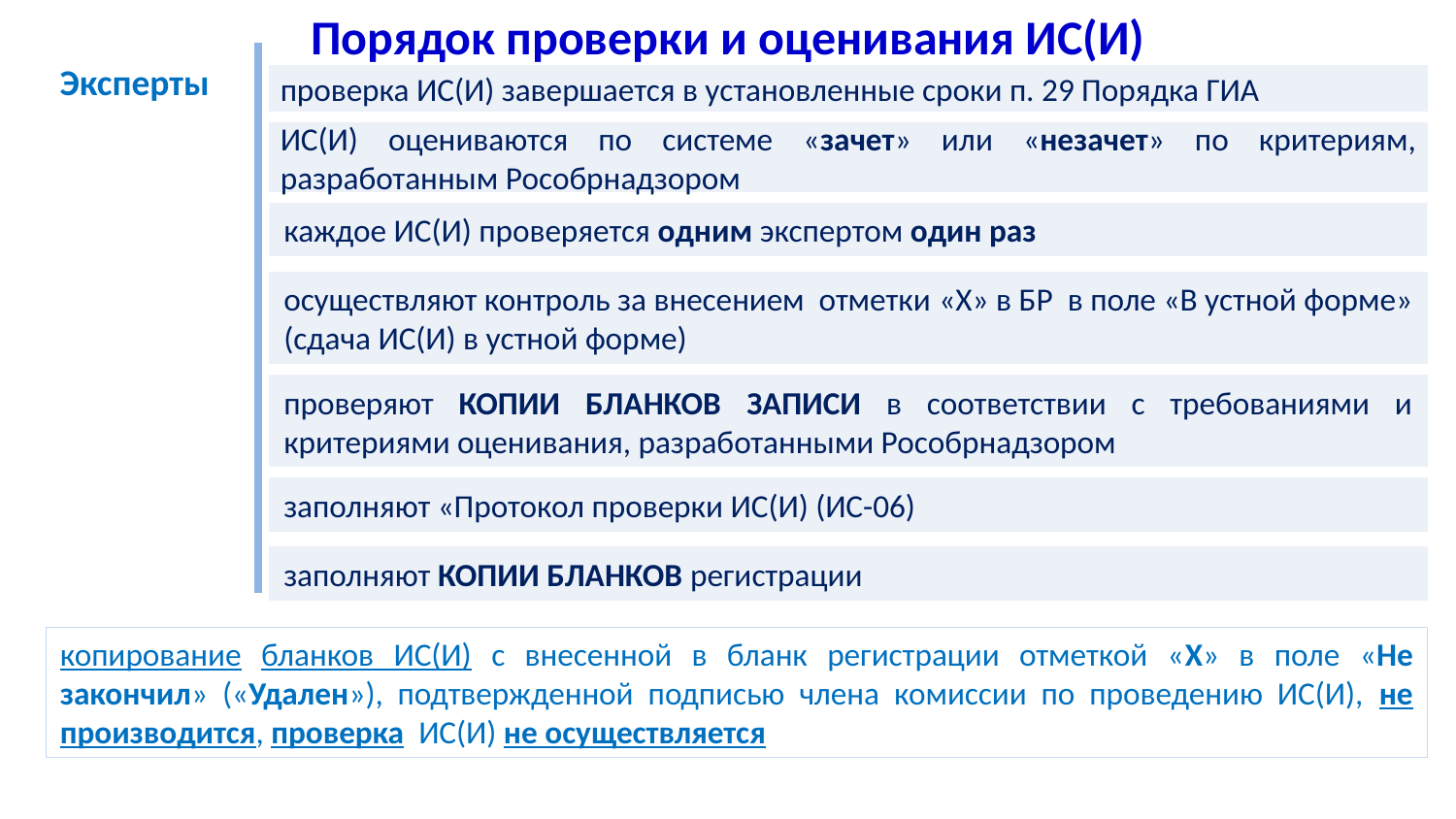

Порядок проверки и оценивания ИС(И)
Эксперты
проверка ИС(И) завершается в установленные сроки п. 29 Порядка ГИА
ИС(И) оцениваются по системе «зачет» или «незачет» по критериям, разработанным Рособрнадзором
каждое ИС(И) проверяется одним экспертом один раз
осуществляют контроль за внесением  отметки «X» в БР  в поле «В устной форме» (сдача ИС(И) в устной форме)
проверяют КОПИИ БЛАНКОВ ЗАПИСИ в соответствии с требованиями и критериями оценивания, разработанными Рособрнадзором
заполняют «Протокол проверки ИС(И) (ИС-06)
заполняют КОПИИ БЛАНКОВ регистрации
копирование бланков ИС(И) с внесенной в бланк регистрации отметкой «Х» в поле «Не закончил» («Удален»), подтвержденной подписью члена комиссии по проведению ИС(И), не производится, проверка  ИС(И) не осуществляется